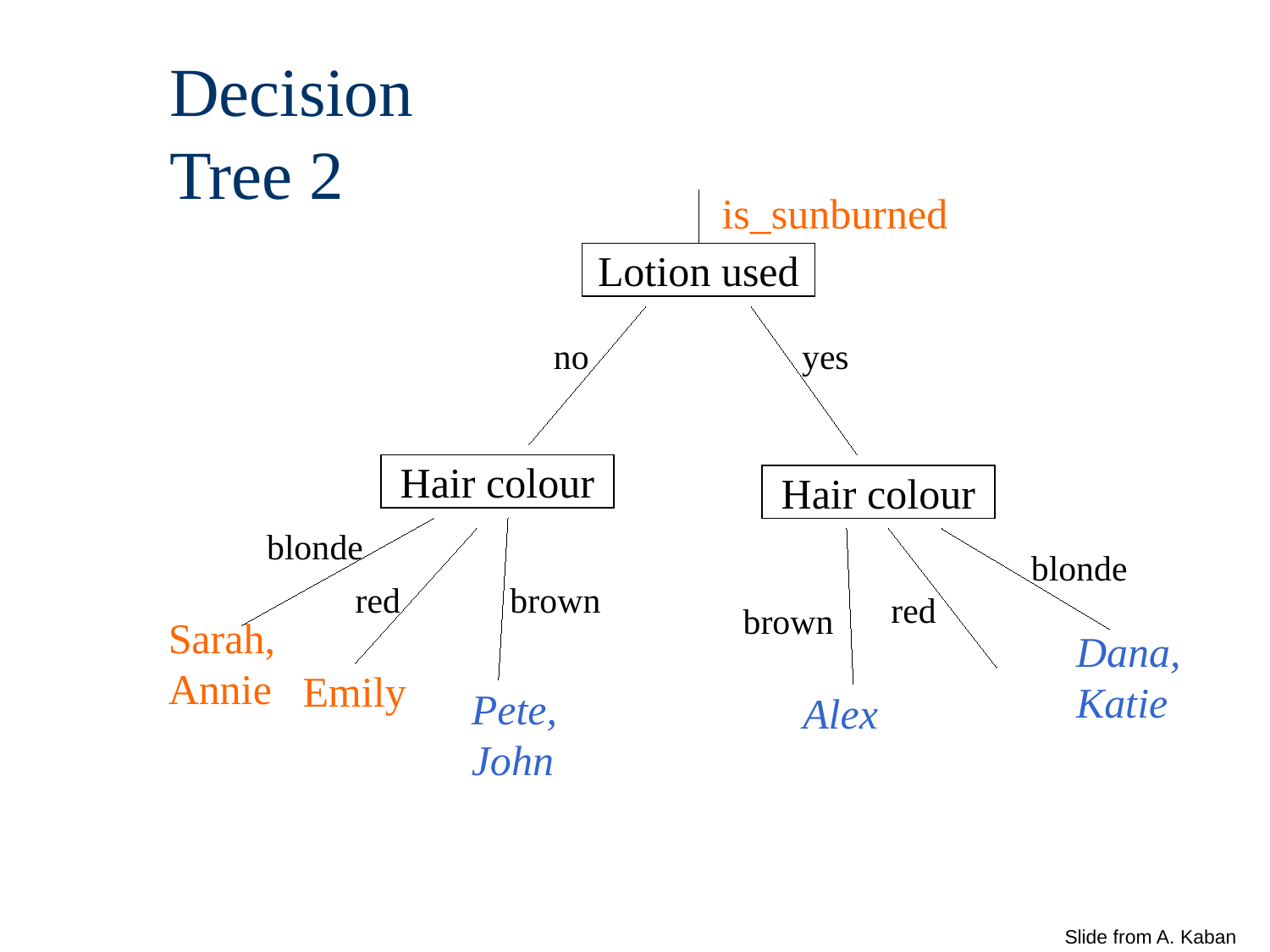

# Decision Tree 2
is_sunburned

Lotion used

no
yes
Hair colour

Hair colour

blonde

blonde
red
brown
red
brown
Sarah, Annie
Dana, Katie
Emily
Pete, John
Alex
34
Slide from A. Kaban